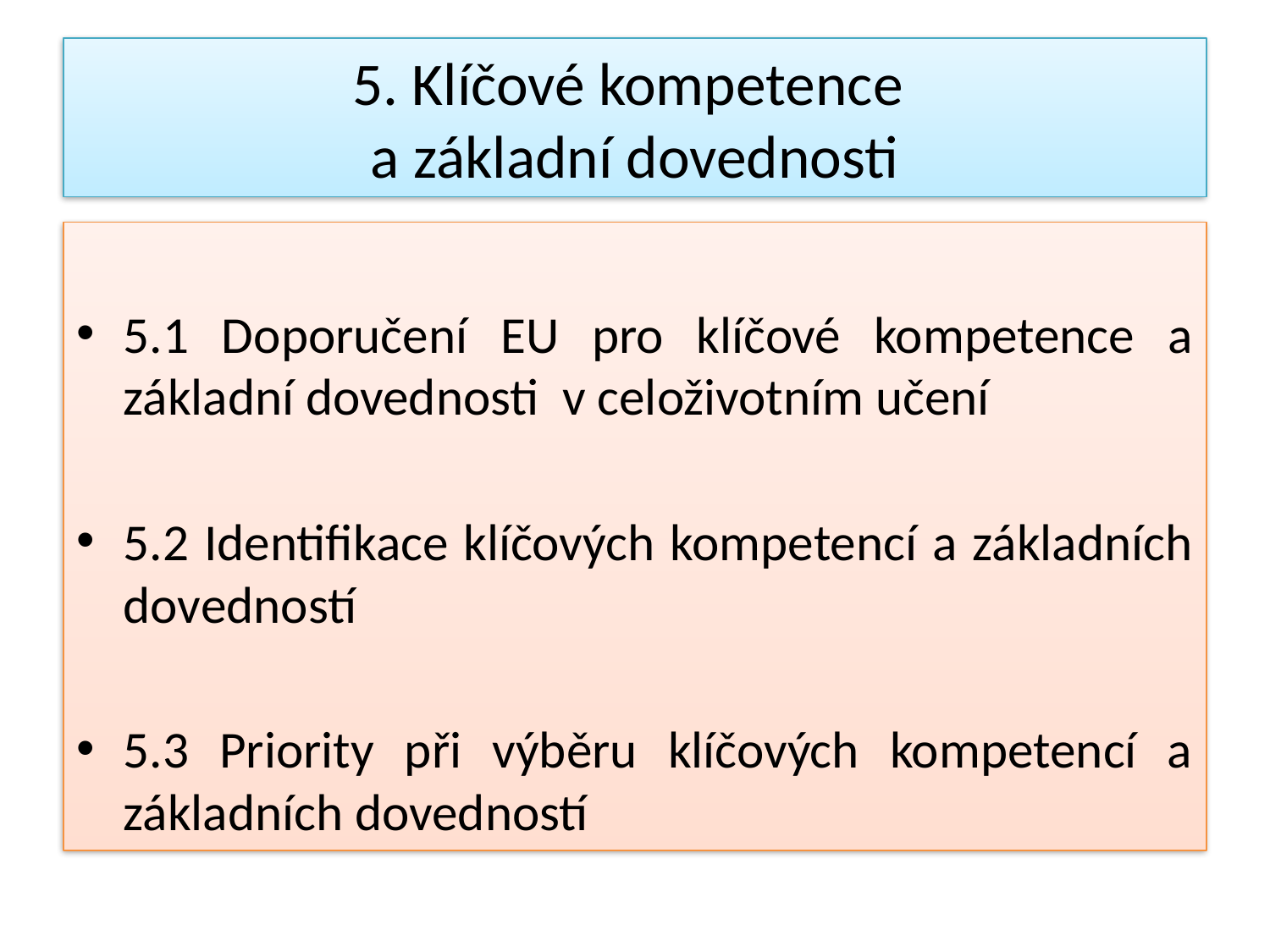

# 5. Klíčové kompetence a základní dovednosti

5.1 Doporučení EU pro klíčové kompetence a základní dovednosti  v celoživotním učení

5.2 Identifikace klíčových kompetencí a základních dovedností

5.3 Priority při výběru klíčových kompetencí a základních dovedností